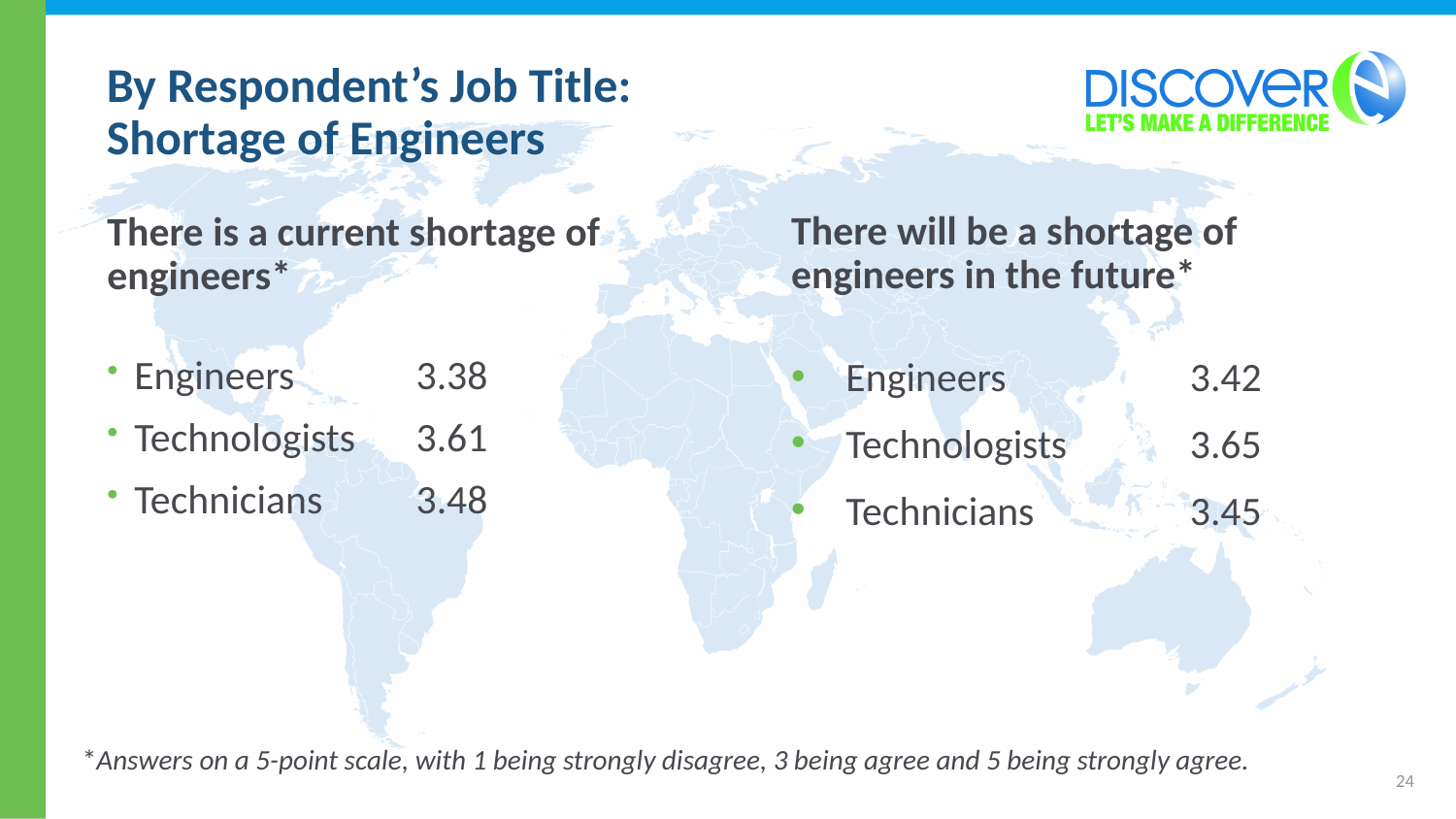

# By Respondent’s Job Title: Shortage of Engineers
There will be a shortage of
engineers in the future*

Engineers	3.42
Technologists	3.65
Technicians	3.45

There is a current shortage of
engineers*

Engineers	3.38
Technologists	3.61
Technicians	3.48

*Answers on a 5-point scale, with 1 being strongly disagree, 3 being agree and 5 being strongly agree.
24